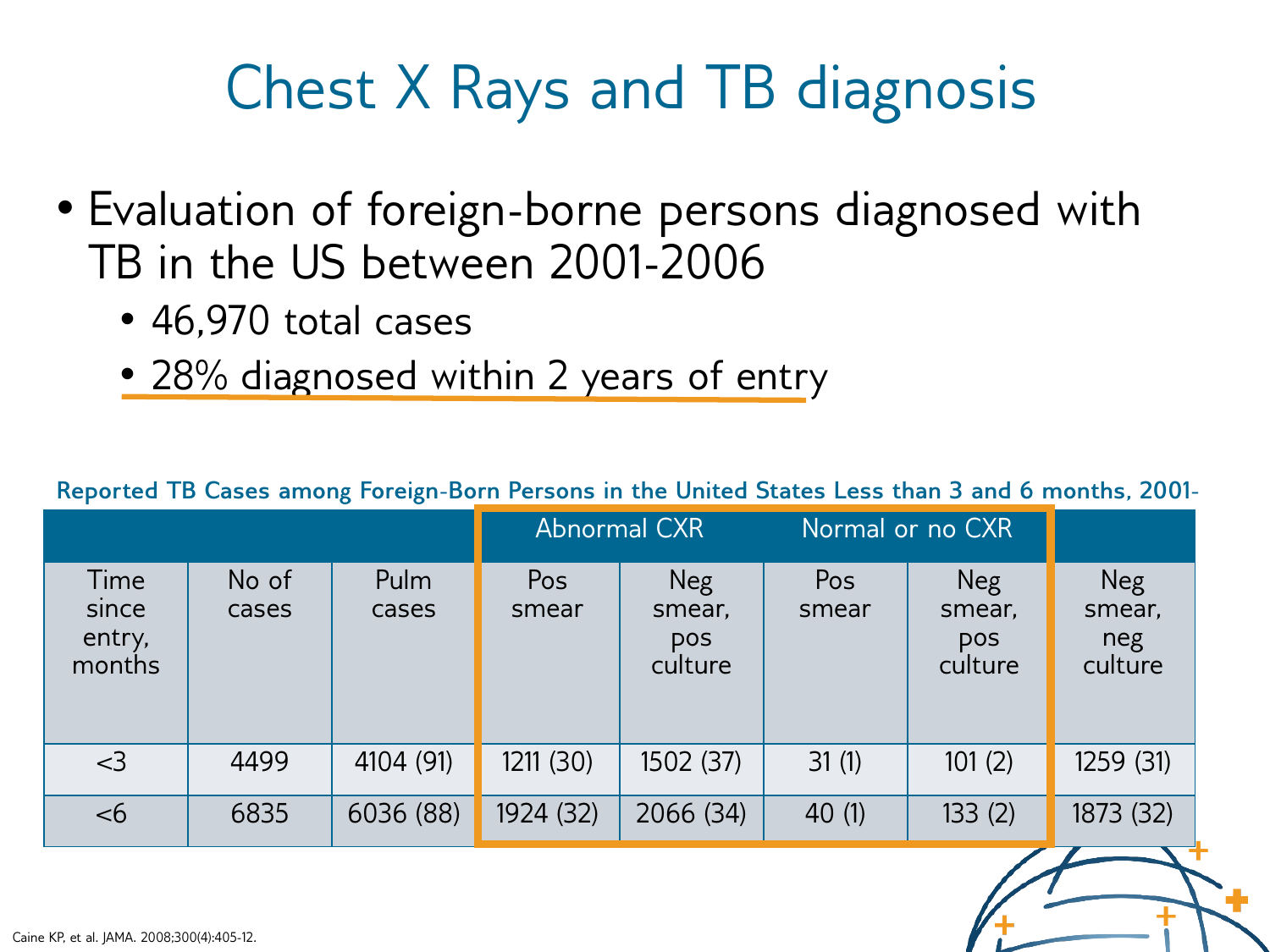

# Chest X Rays and TB diagnosis
Evaluation of foreign-borne persons diagnosed with TB in the US between 2001-2006
46,970 total cases
28% diagnosed within 2 years of entry
Reported TB Cases among Foreign-Born Persons in the United States Less than 3 and 6 months, 2001-2006

|  |  |  | Abnormal CXR |  | Normal or no CXR |  |  |
| --- | --- | --- | --- | --- | --- | --- | --- |
| Time since entry, months | No of cases | Pulm cases | Pos smear | Neg smear, pos culture | Pos smear | Neg smear, pos culture | Neg smear, neg culture |
| <3 | 4499 | 4104 (91) | 1211 (30) | 1502 (37) | 31 (1) | 101 (2) | 1259 (31) |
| <6 | 6835 | 6036 (88) | 1924 (32) | 2066 (34) | 40 (1) | 133 (2) | 1873 (32) |
Caine KP, et al. JAMA. 2008;300(4):405-12.